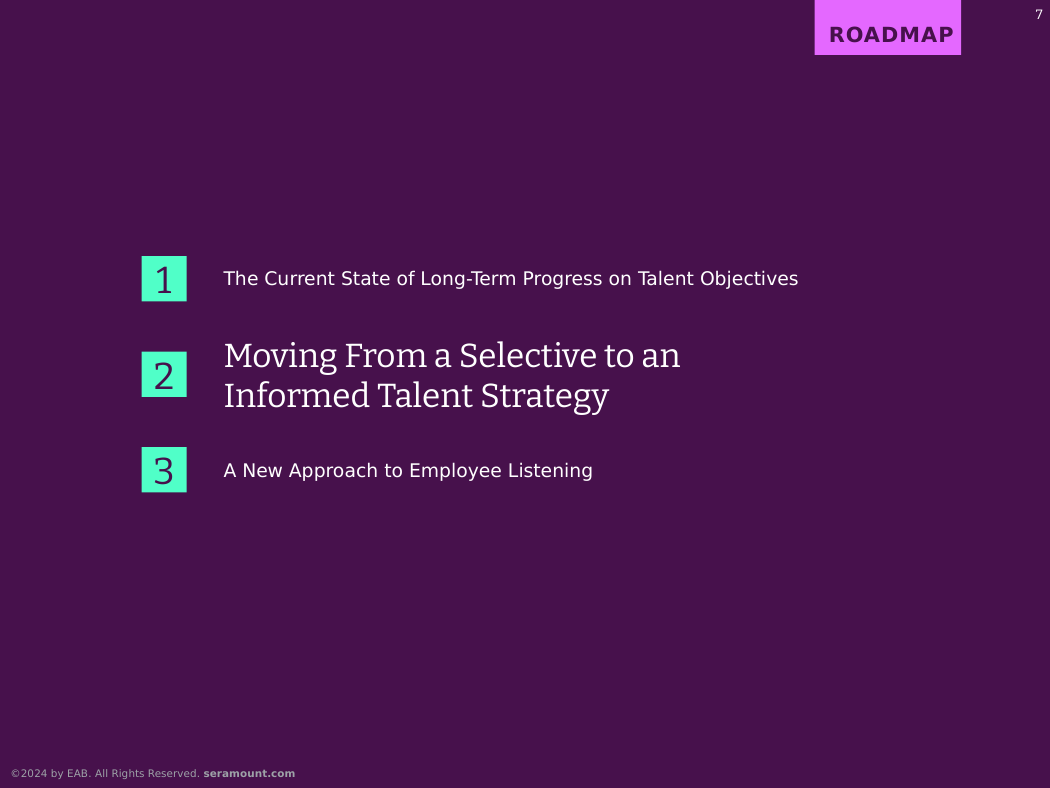

# roadmap
1
The Current State of Long-Term Progress on Talent Objectives
Moving From a Selective to an Informed Talent Strategy
2
3
A New Approach to Employee Listening